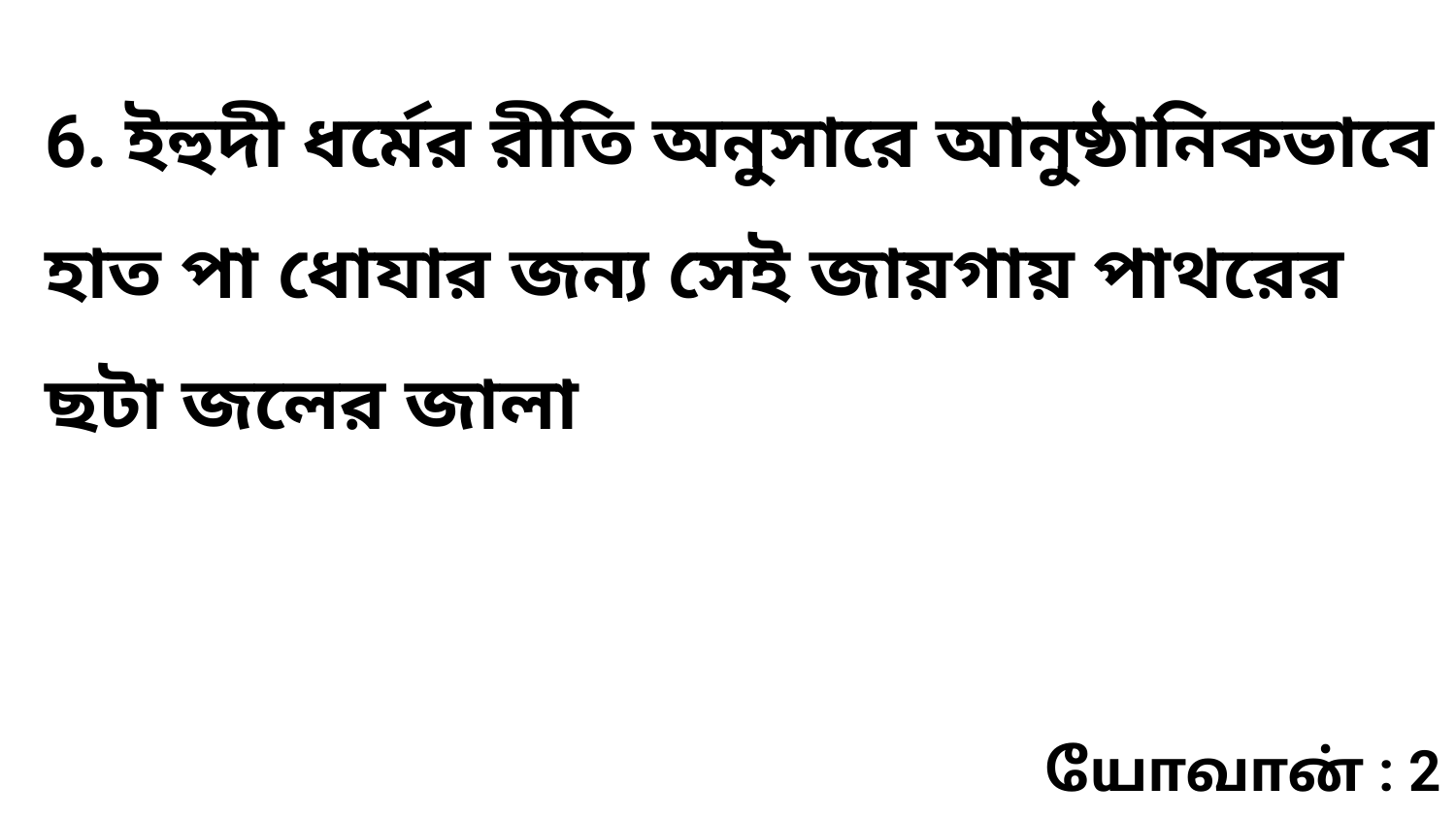

6. ইহুদী ধর্মের রীতি অনুসারে আনুষ্ঠানিকভাবে হাত পা ধোযার জন্য সেই জায়গায় পাথরের ছটা জলের জালা
யோவான் : 2